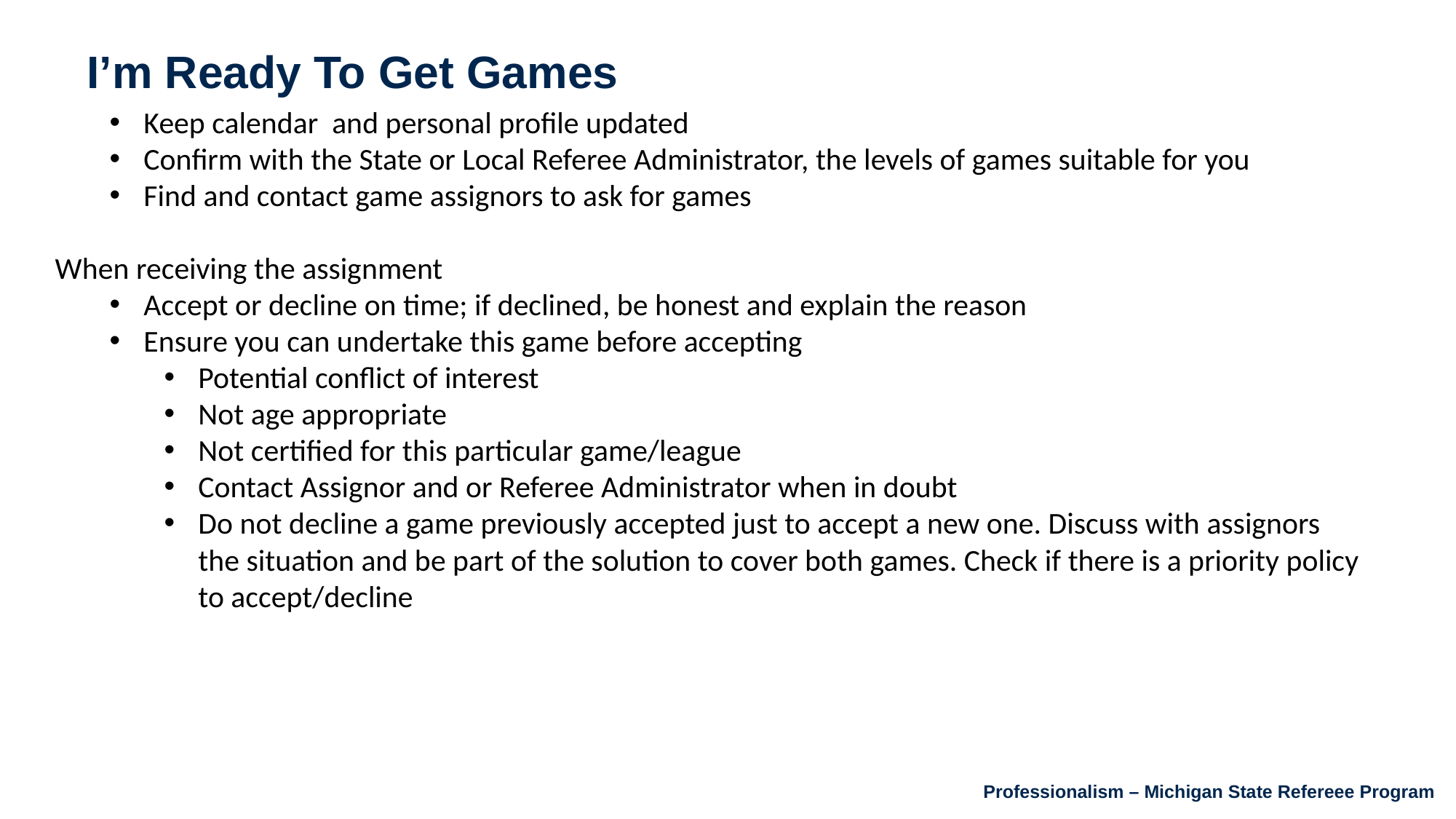

I’m Ready To Get Games
Keep calendar  and personal profile updated
Confirm with the State or Local Referee Administrator, the levels of games suitable for you
Find and contact game assignors to ask for games

When receiving the assignment
Accept or decline on time; if declined, be honest and explain the reason
Ensure you can undertake this game before accepting
Potential conflict of interest
Not age appropriate
Not certified for this particular game/league
Contact Assignor and or Referee Administrator when in doubt
Do not decline a game previously accepted just to accept a new one. Discuss with assignors the situation and be part of the solution to cover both games. Check if there is a priority policy to accept/decline

Professionalism – Michigan State Refereee Program